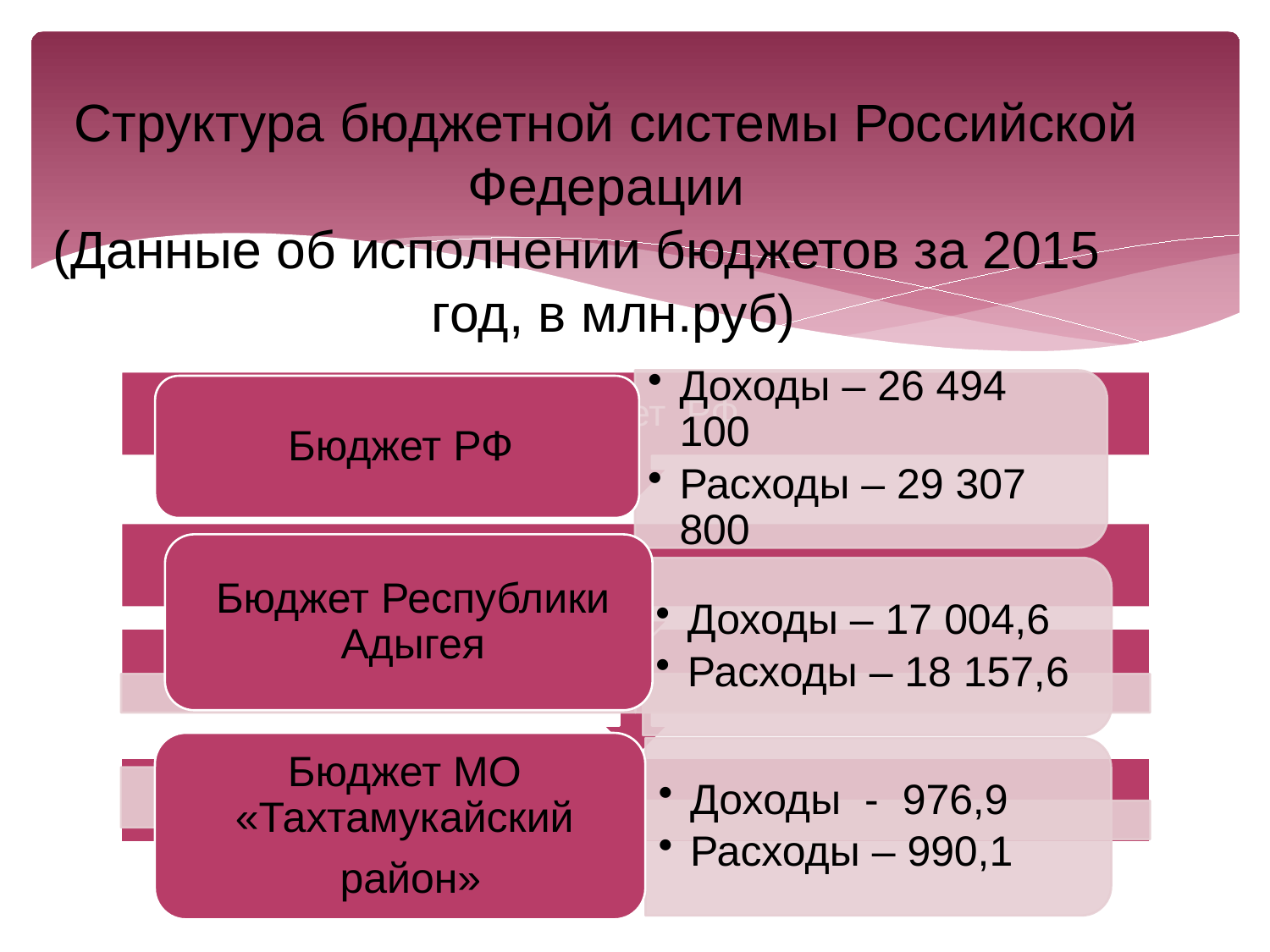

# Структура бюджетной системы Российской Федерации (Данные об исполнении бюджетов за 2015      год, в млн.руб)
Доходы – 26 494 100
Расходы – 29 307 800
Бюджет РФ
Доходы – 17 004,6
Расходы – 18 157,6
Бюджет Республики Адыгея
Доходы  -  976,9
Расходы – 990,1
Бюджет МО «Тахтамукайский
 район»

Бюджет  РФ